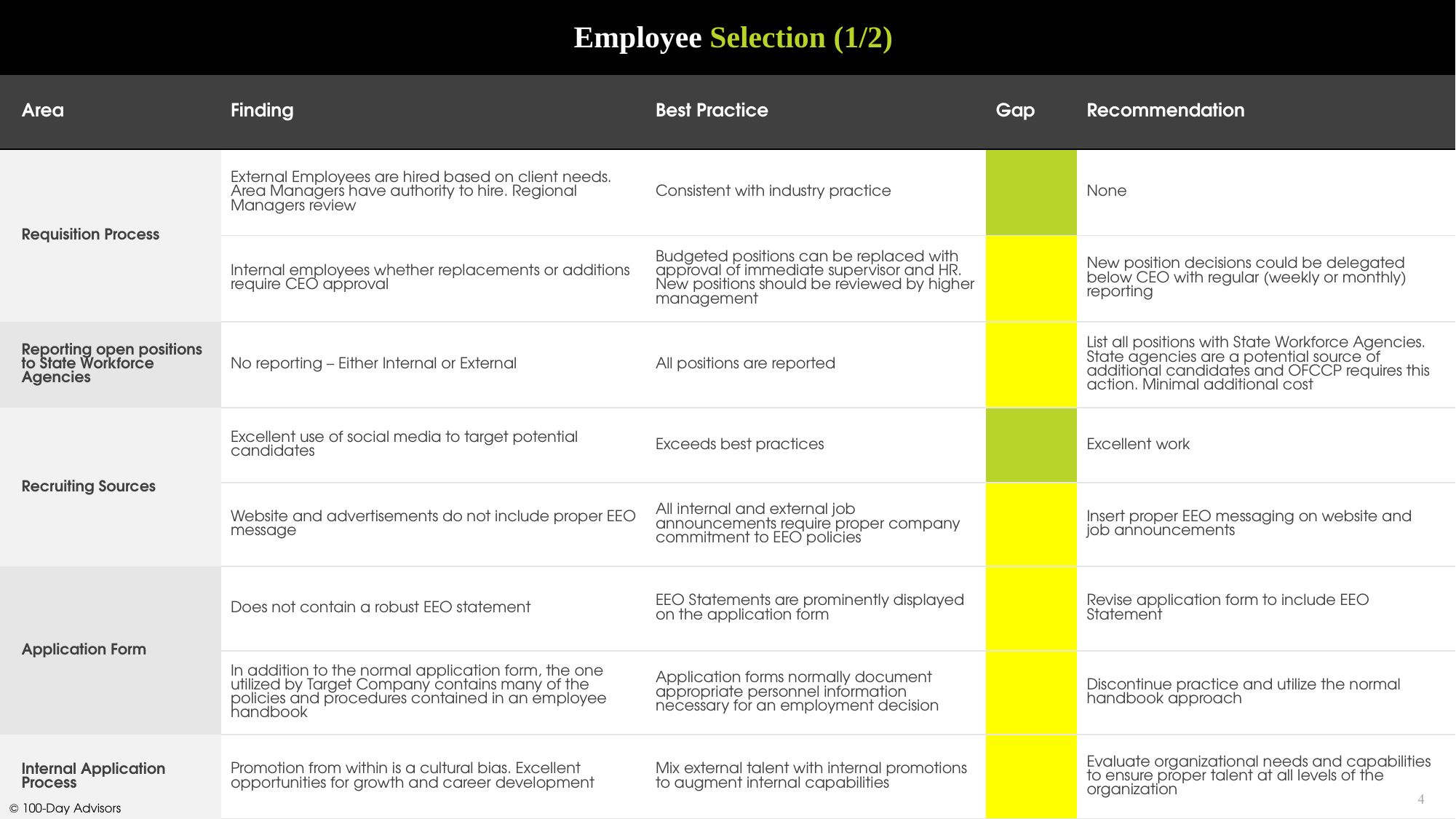

| Employee Selection (1/2) |  |  |  |  |
| --- | --- | --- | --- | --- |
| Area | Finding | Best Practice | Gap | Recommendation |
| Requisition Process | External Employees are hired based on client needs. Area Managers have authority to hire. Regional Managers review | Consistent with industry practice |  | None |
|  | Internal employees whether replacements or additions require CEO approval | Budgeted positions can be replaced with approval of immediate supervisor and HR. New positions should be reviewed by higher management |  | New position decisions could be delegated below CEO with regular (weekly or monthly) reporting |
| Reporting open positions to State Workforce Agencies | No reporting – Either Internal or External | All positions are reported |  | List all positions with State Workforce Agencies. State agencies are a potential source of additional candidates and OFCCP requires this action. Minimal additional cost |
| Recruiting Sources | Excellent use of social media to target potential candidates | Exceeds best practices |  | Excellent work |
|  | Website and advertisements do not include proper EEO message | All internal and external job announcements require proper company commitment to EEO policies |  | Insert proper EEO messaging on website and job announcements |
| Application Form | Does not contain a robust EEO statement | EEO Statements are prominently displayed on the application form |  | Revise application form to include EEO Statement |
|  | In addition to the normal application form, the one utilized by Target Company contains many of the policies and procedures contained in an employee handbook | Application forms normally document appropriate personnel information necessary for an employment decision |  | Discontinue practice and utilize the normal handbook approach |
| Internal Application Process | Promotion from within is a cultural bias. Excellent opportunities for growth and career development | Mix external talent with internal promotions to augment internal capabilities |  | Evaluate organizational needs and capabilities to ensure proper talent at all levels of the organization |
4
4
© 100-Day Advisors